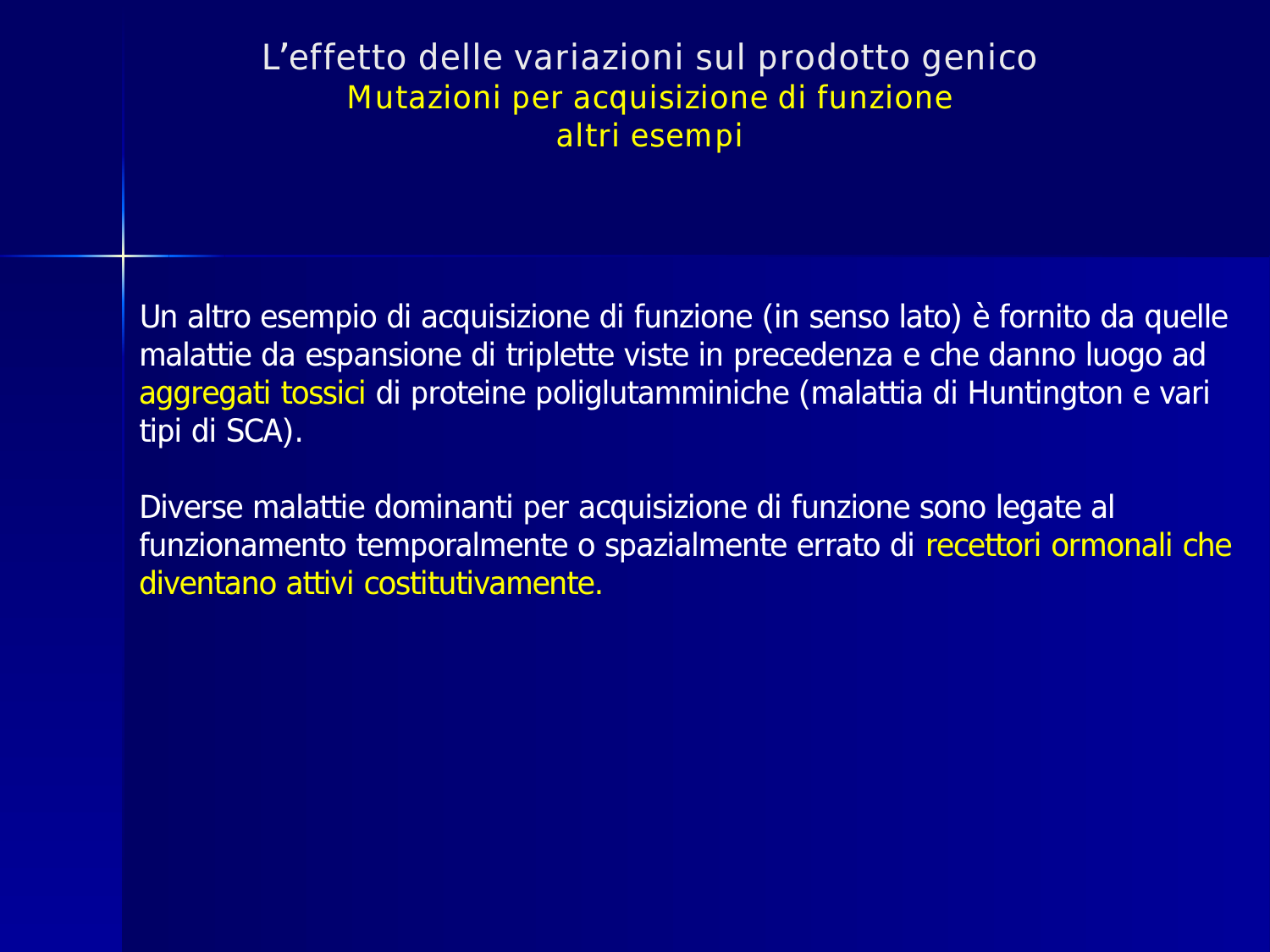

# L’effetto delle variazioni sul prodotto genico Mutazioni per acquisizione di funzione altri esempi

Un altro esempio di acquisizione di funzione (in senso lato) è fornito da quelle malattie da espansione di triplette viste in precedenza e che danno luogo ad aggregati tossici di proteine poliglutamminiche (malattia di Huntington e vari tipi di SCA).

Diverse malattie dominanti per acquisizione di funzione sono legate al funzionamento temporalmente o spazialmente errato di recettori ormonali che diventano attivi costitutivamente.